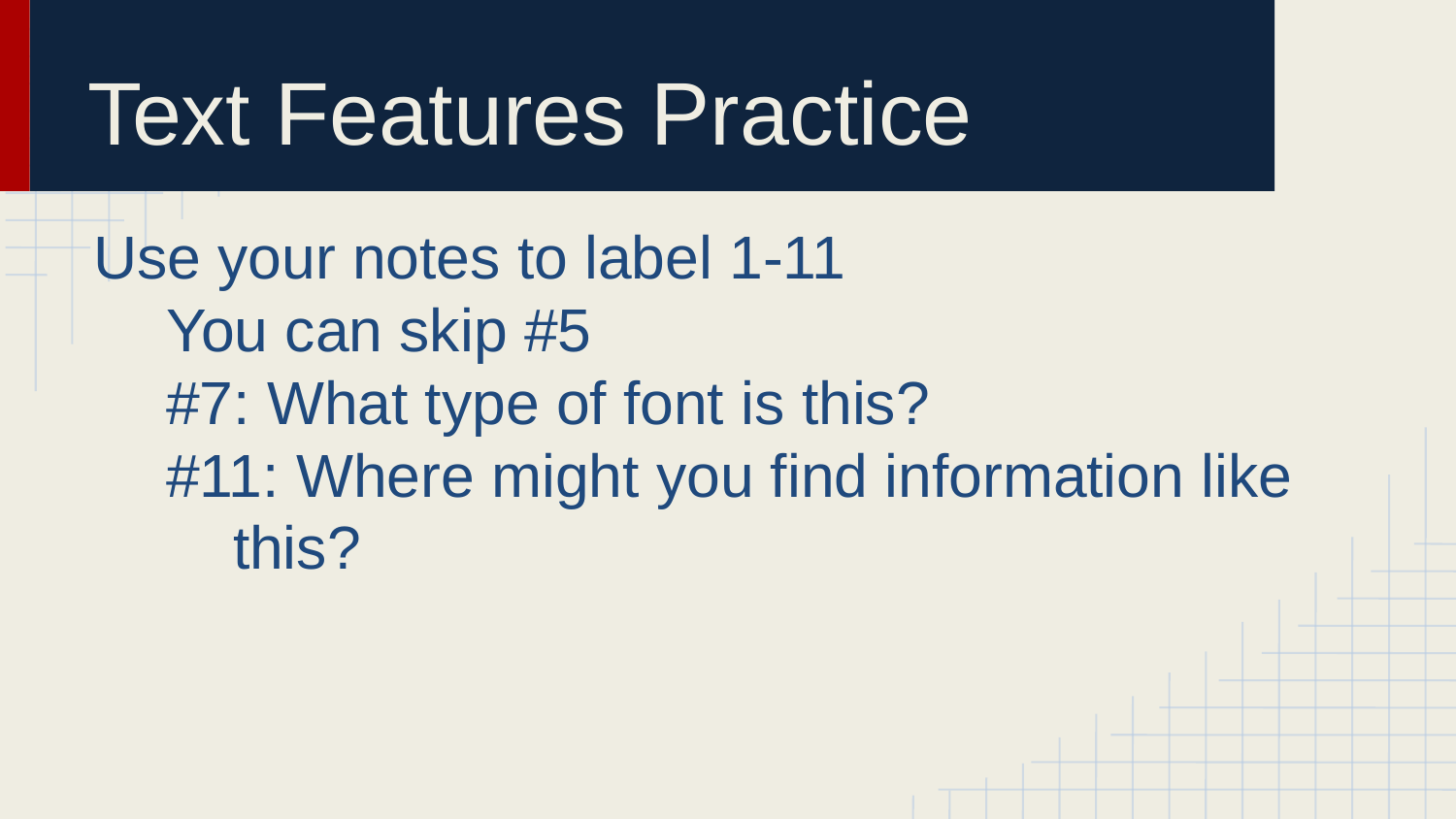

# Text Features Practice
Use your notes to label 1-11
You can skip #5
#7: What type of font is this?
#11: Where might you find information like this?